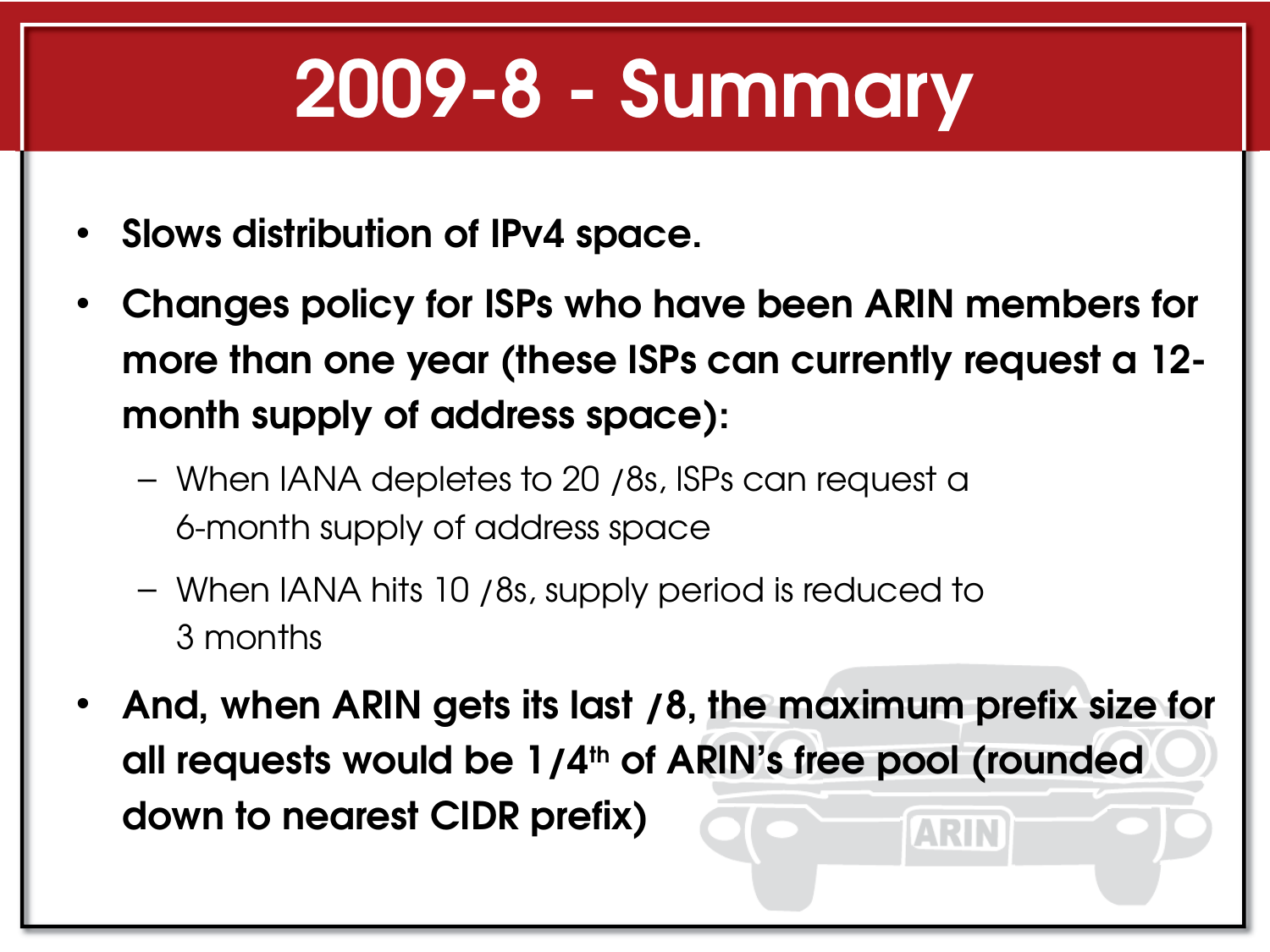

# 2009-8 - Summary
Slows distribution of IPv4 space.
Changes policy for ISPs who have been ARIN members for more than one year (these ISPs can currently request a 12-month supply of address space):
When IANA depletes to 20 /8s, ISPs can request a
6-month supply of address space
When IANA hits 10 /8s, supply period is reduced to
3 months
And, when ARIN gets its last /8, the maximum prefix size for all requests would be 1/4th of ARIN’s free pool (rounded down to nearest CIDR prefix)